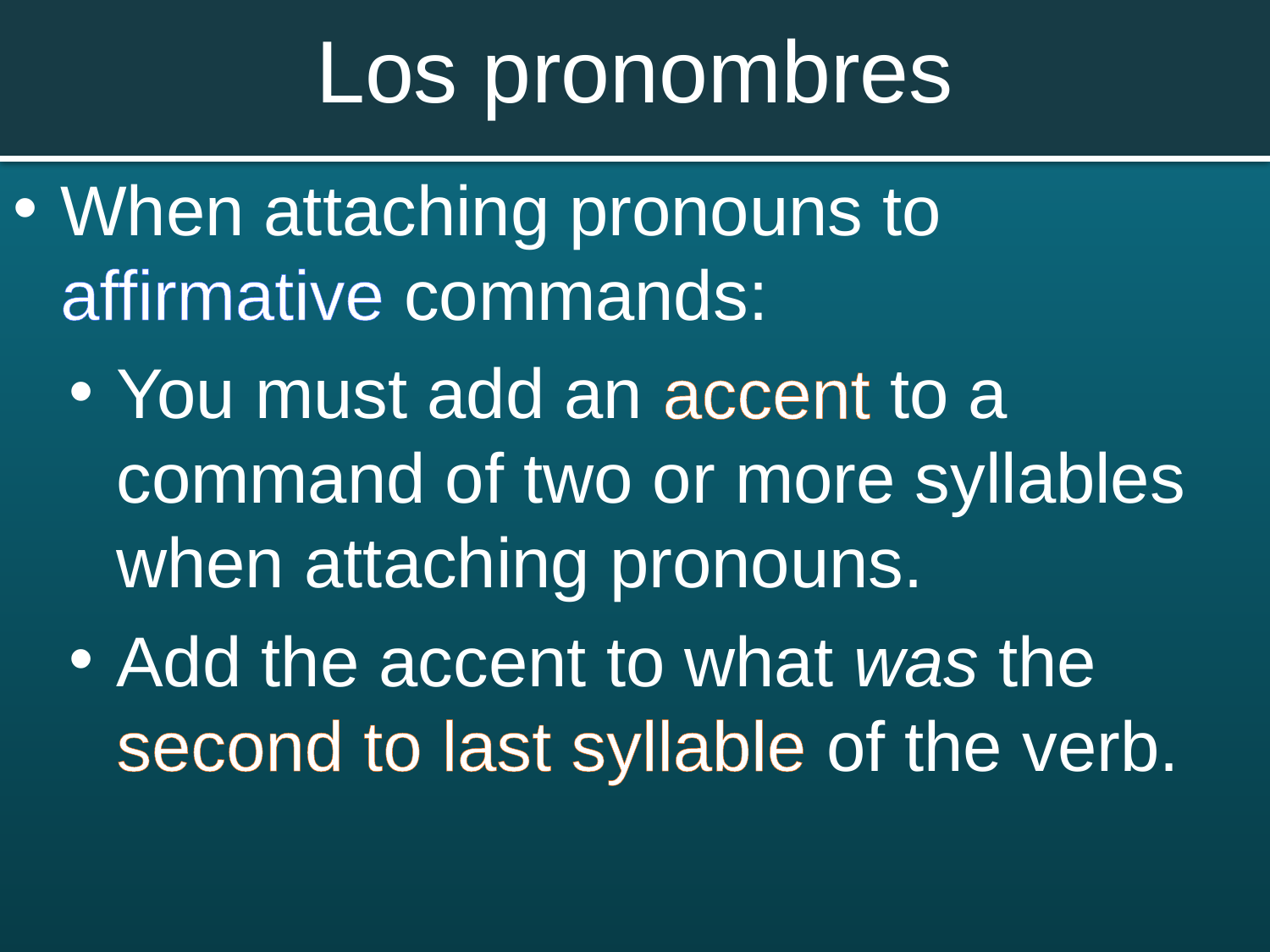

# Los pronombres
When attaching pronouns to affirmative commands:
You must add an accent to a command of two or more syllables when attaching pronouns.
Add the accent to what was the second to last syllable of the verb.